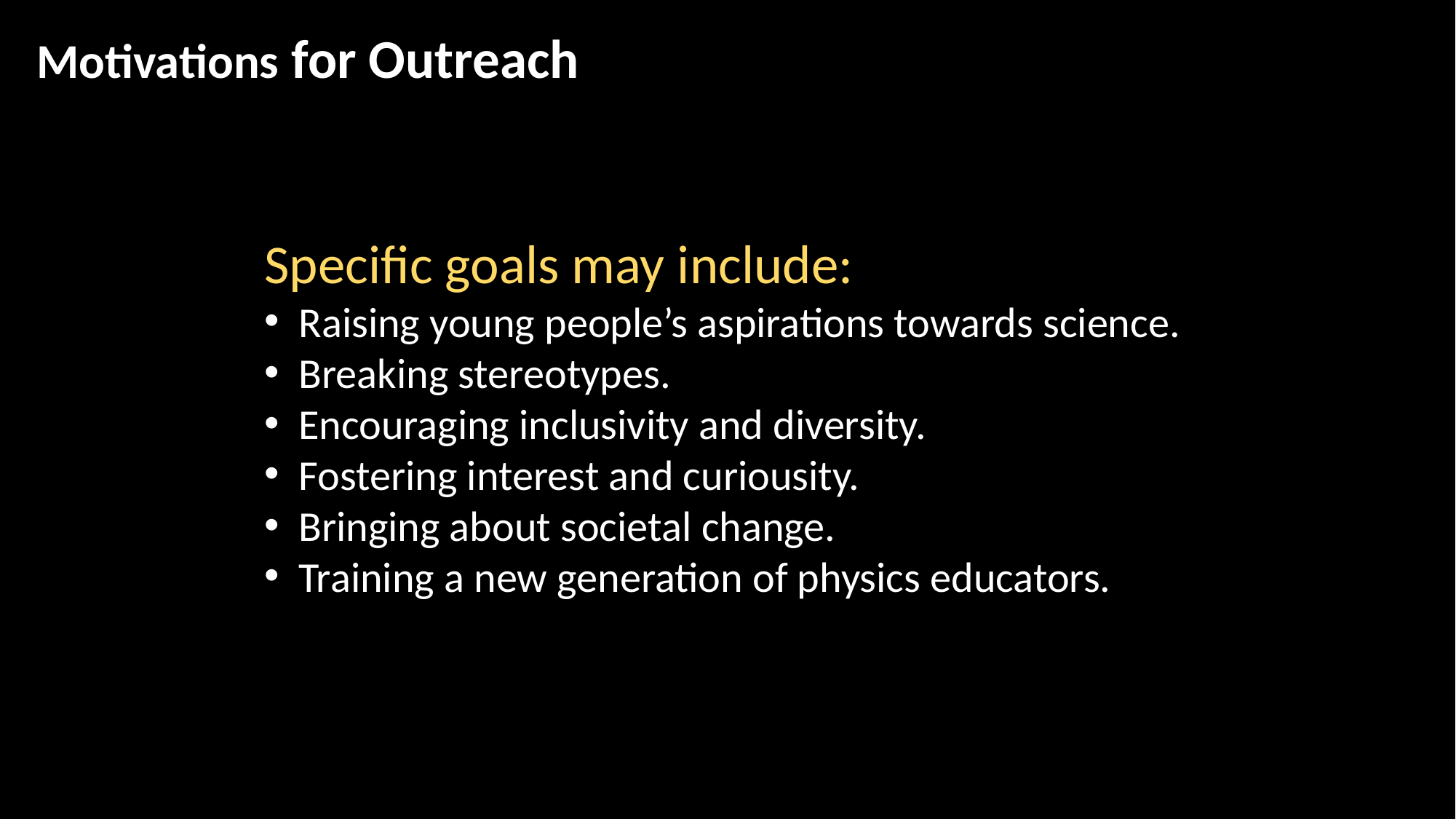

Motivations for Outreach
Specific goals may include:
Raising young people’s aspirations towards science.
Breaking stereotypes.
Encouraging inclusivity and diversity.
Fostering interest and curiousity.
Bringing about societal change.
Training a new generation of physics educators.